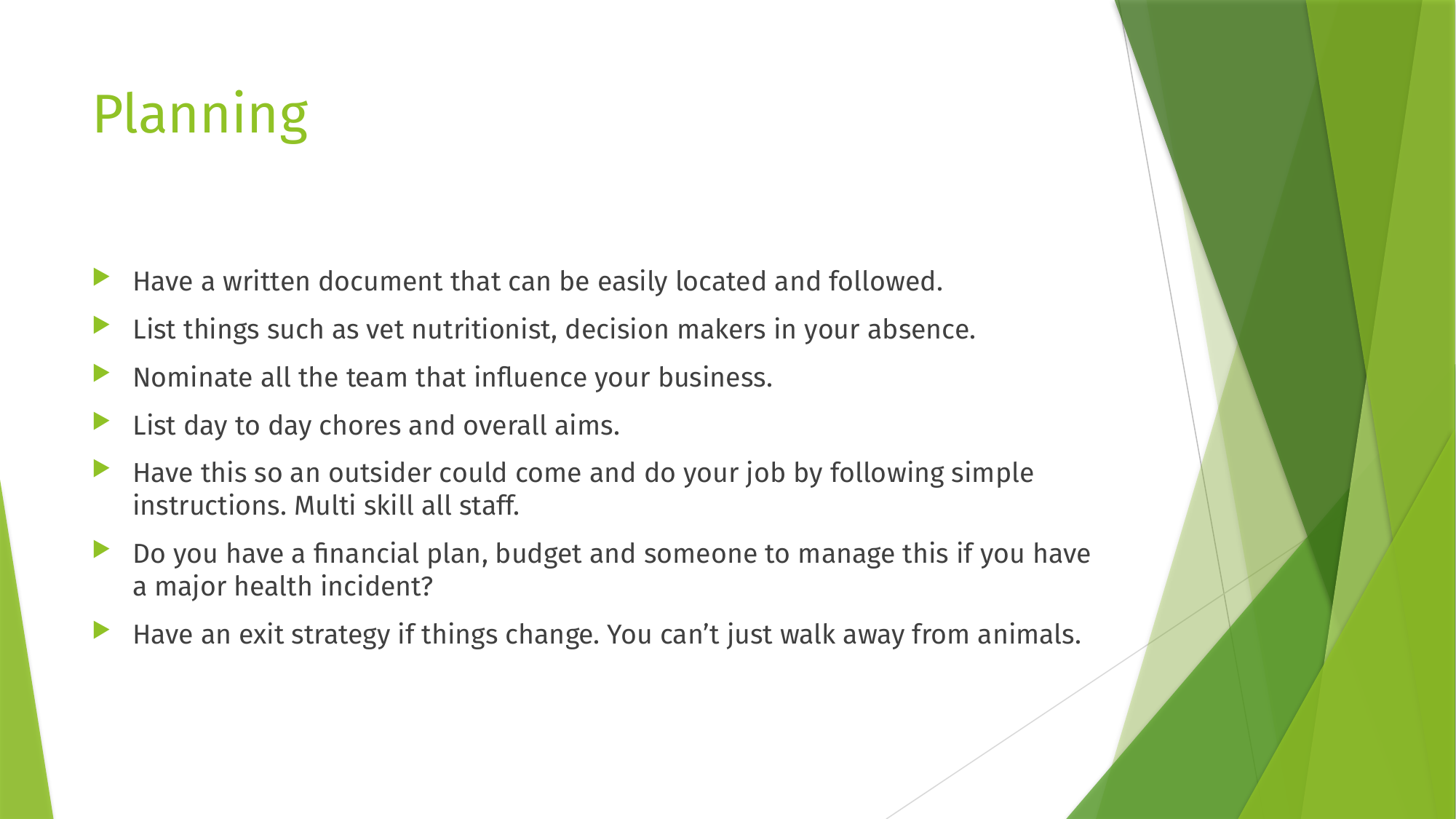

# Planning
Have a written document that can be easily located and followed.
List things such as vet nutritionist, decision makers in your absence.
Nominate all the team that influence your business.
List day to day chores and overall aims.
Have this so an outsider could come and do your job by following simple instructions. Multi skill all staff.
Do you have a financial plan, budget and someone to manage this if you have a major health incident?
Have an exit strategy if things change. You can’t just walk away from animals.